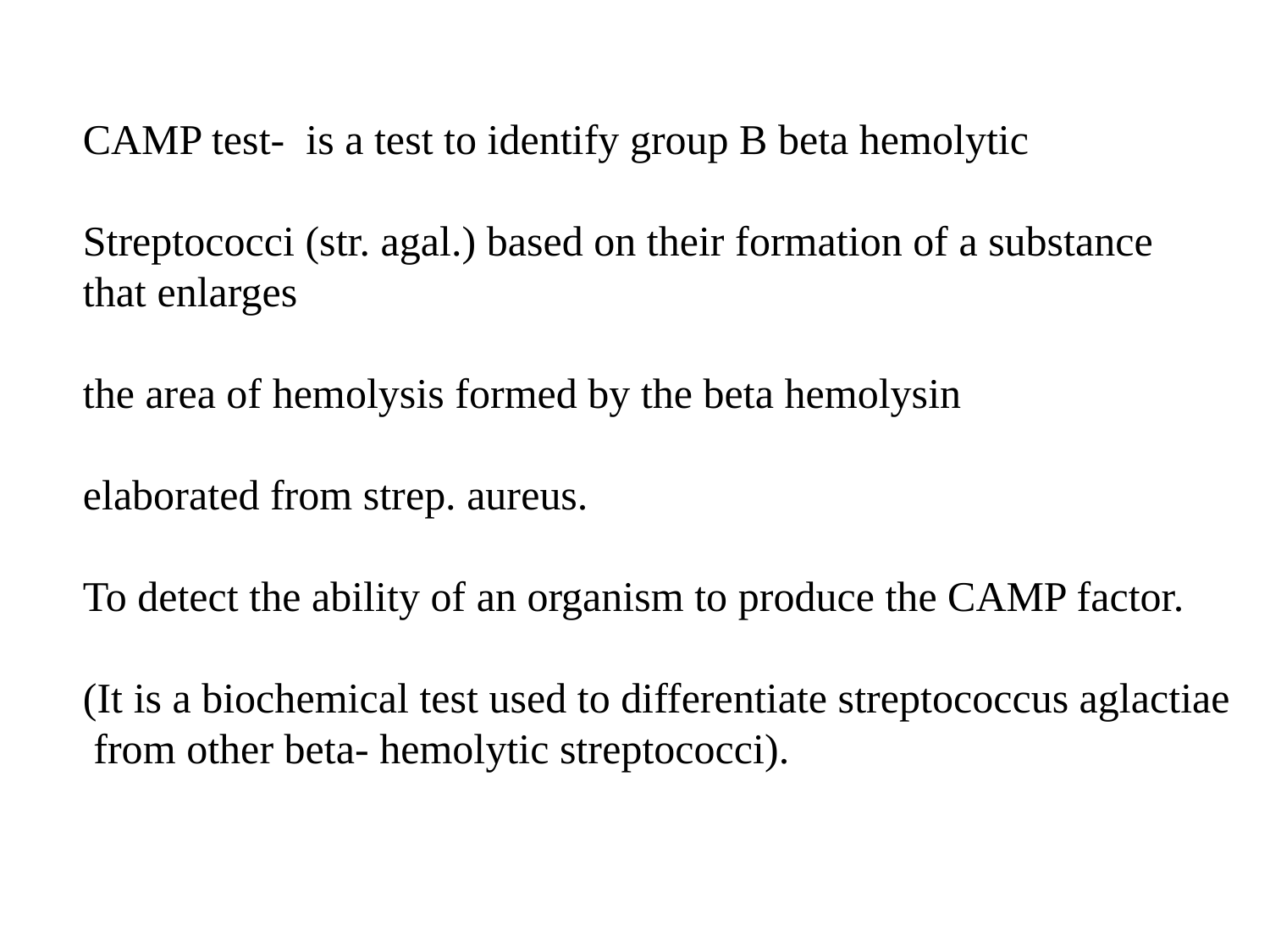

CAMP test-  is a test to identify group B beta hemolytic

Streptococci (str. agal.) based on their formation of a substance
that enlarges

the area of hemolysis formed by the beta hemolysin

elaborated from strep. aureus.

To detect the ability of an organism to produce the CAMP factor.

(It is a biochemical test used to differentiate streptococcus aglactiae
 from other beta- hemolytic streptococci).